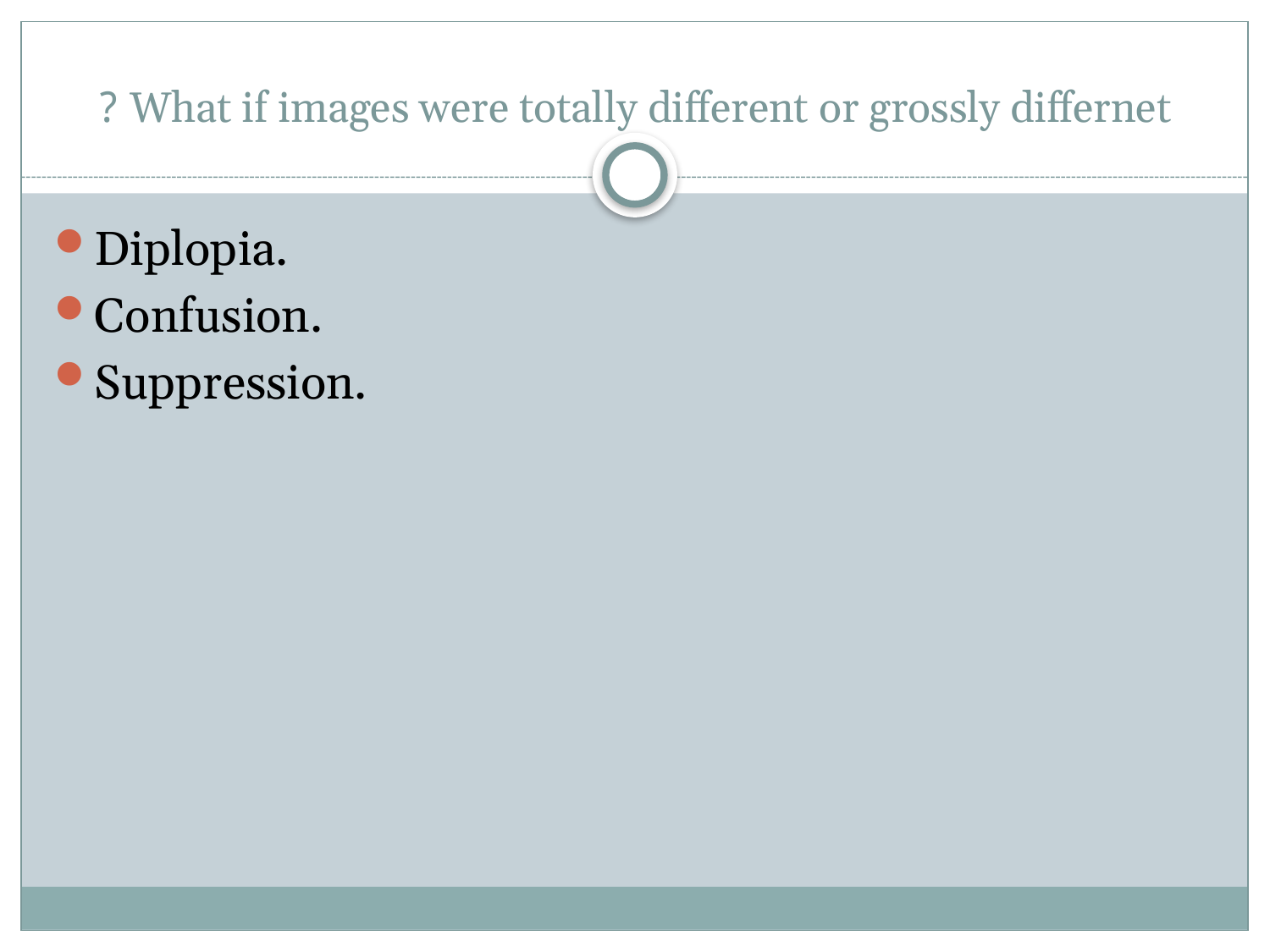

# What if images were totally different or grossly differnet ?
Diplopia.
Confusion.
Suppression.